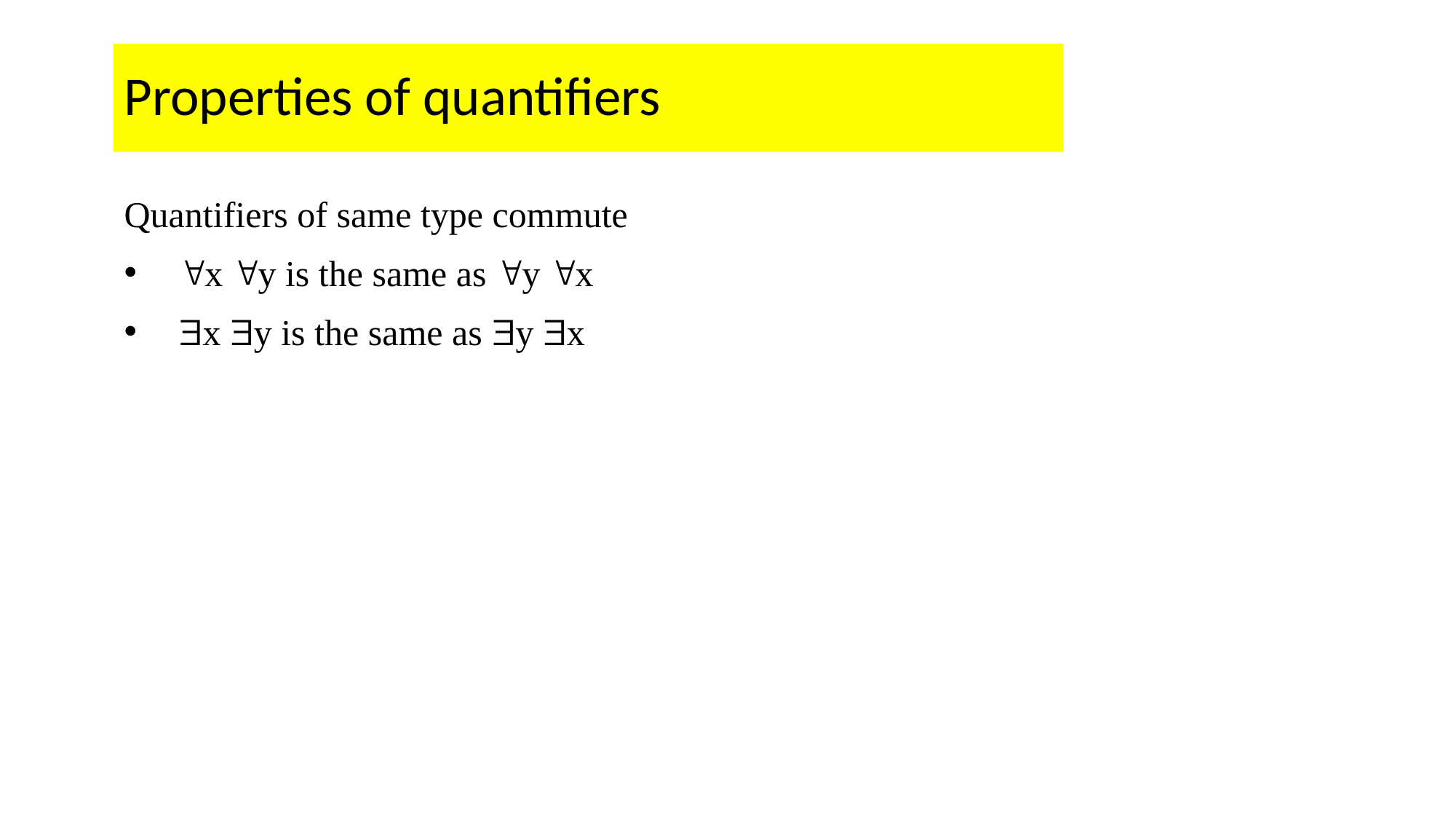

# Properties of quantifiers
Quantifiers of same type commute
∀x ∀y is the same as ∀y ∀x
∃x ∃y is the same as ∃y ∃x